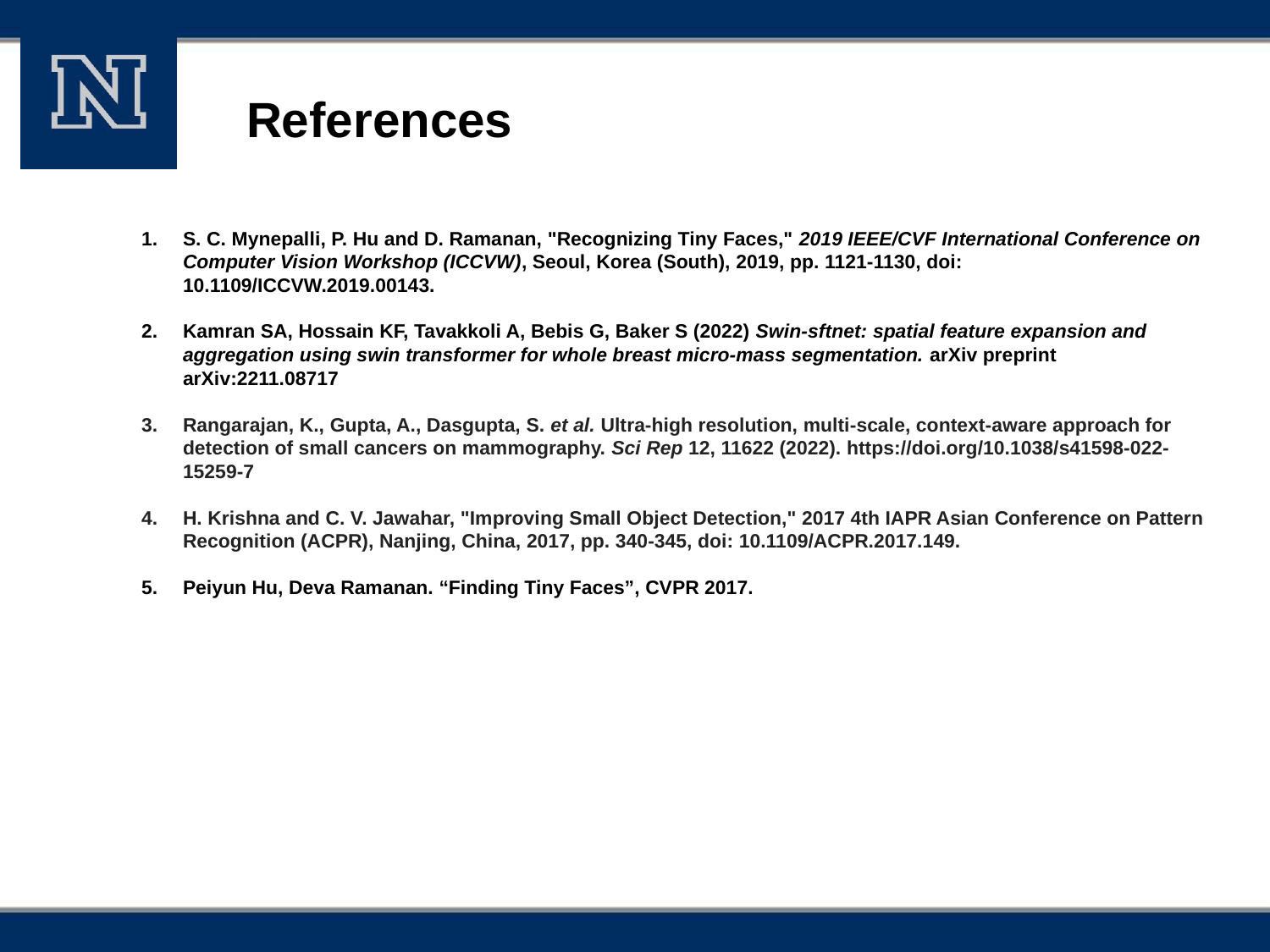

# References
S. C. Mynepalli, P. Hu and D. Ramanan, "Recognizing Tiny Faces," 2019 IEEE/CVF International Conference on Computer Vision Workshop (ICCVW), Seoul, Korea (South), 2019, pp. 1121-1130, doi: 10.1109/ICCVW.2019.00143.

Kamran SA, Hossain KF, Tavakkoli A, Bebis G, Baker S (2022) Swin-sftnet: spatial feature expansion and aggregation using swin transformer for whole breast micro-mass segmentation. arXiv preprint arXiv:2211.08717

Rangarajan, K., Gupta, A., Dasgupta, S. et al. Ultra-high resolution, multi-scale, context-aware approach for detection of small cancers on mammography. Sci Rep 12, 11622 (2022). https://doi.org/10.1038/s41598-022-15259-7

H. Krishna and C. V. Jawahar, "Improving Small Object Detection," 2017 4th IAPR Asian Conference on Pattern Recognition (ACPR), Nanjing, China, 2017, pp. 340-345, doi: 10.1109/ACPR.2017.149.

Peiyun Hu, Deva Ramanan. “Finding Tiny Faces”, CVPR 2017.